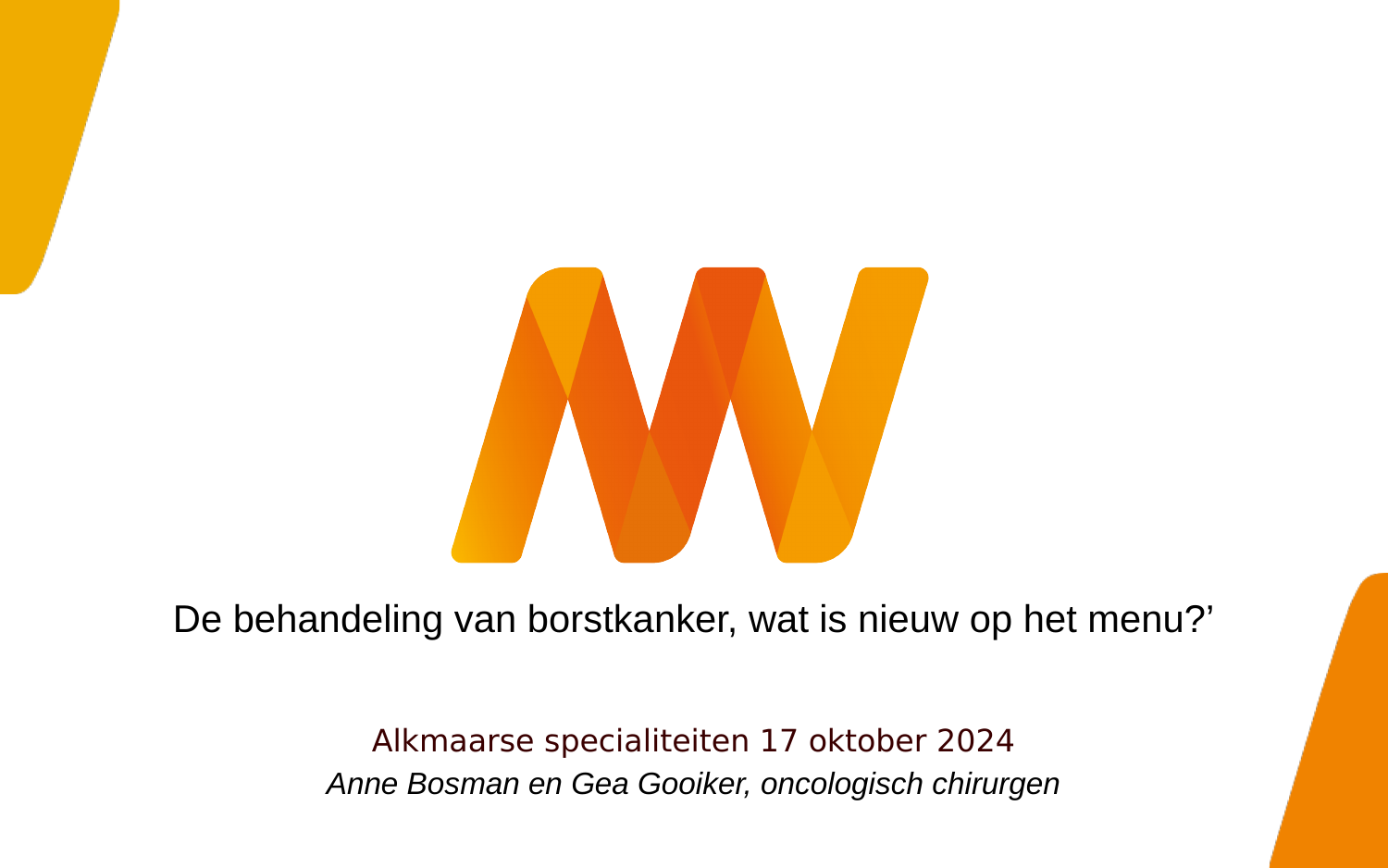

# De behandeling van borstkanker, wat is nieuw op het menu?’
Alkmaarse specialiteiten 17 oktober 2024
Anne Bosman en Gea Gooiker, oncologisch chirurgen